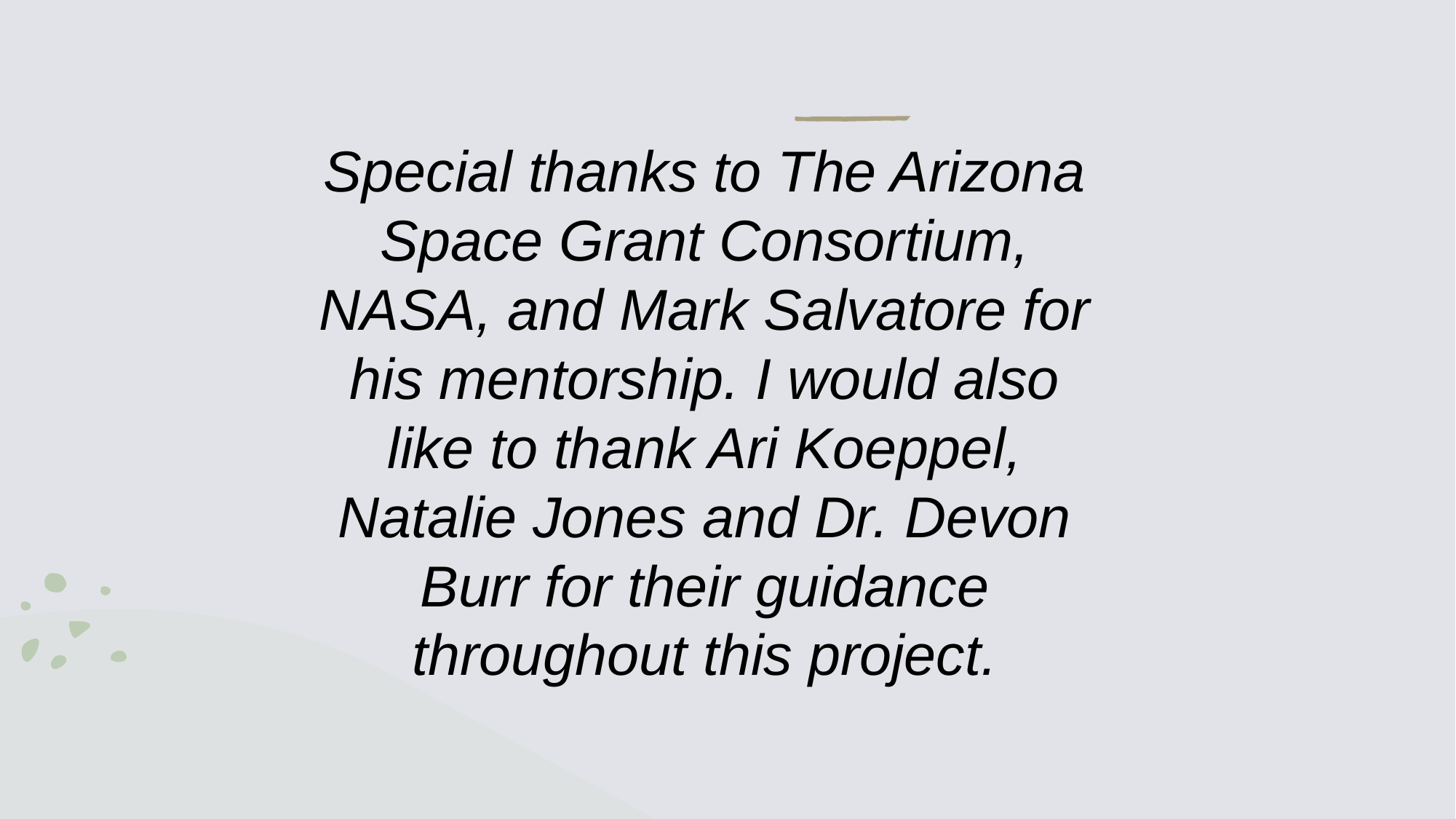

# Special thanks to The Arizona Space Grant Consortium, NASA, and Mark Salvatore for his mentorship. I would also like to thank Ari Koeppel, Natalie Jones and Dr. Devon Burr for their guidance throughout this project.